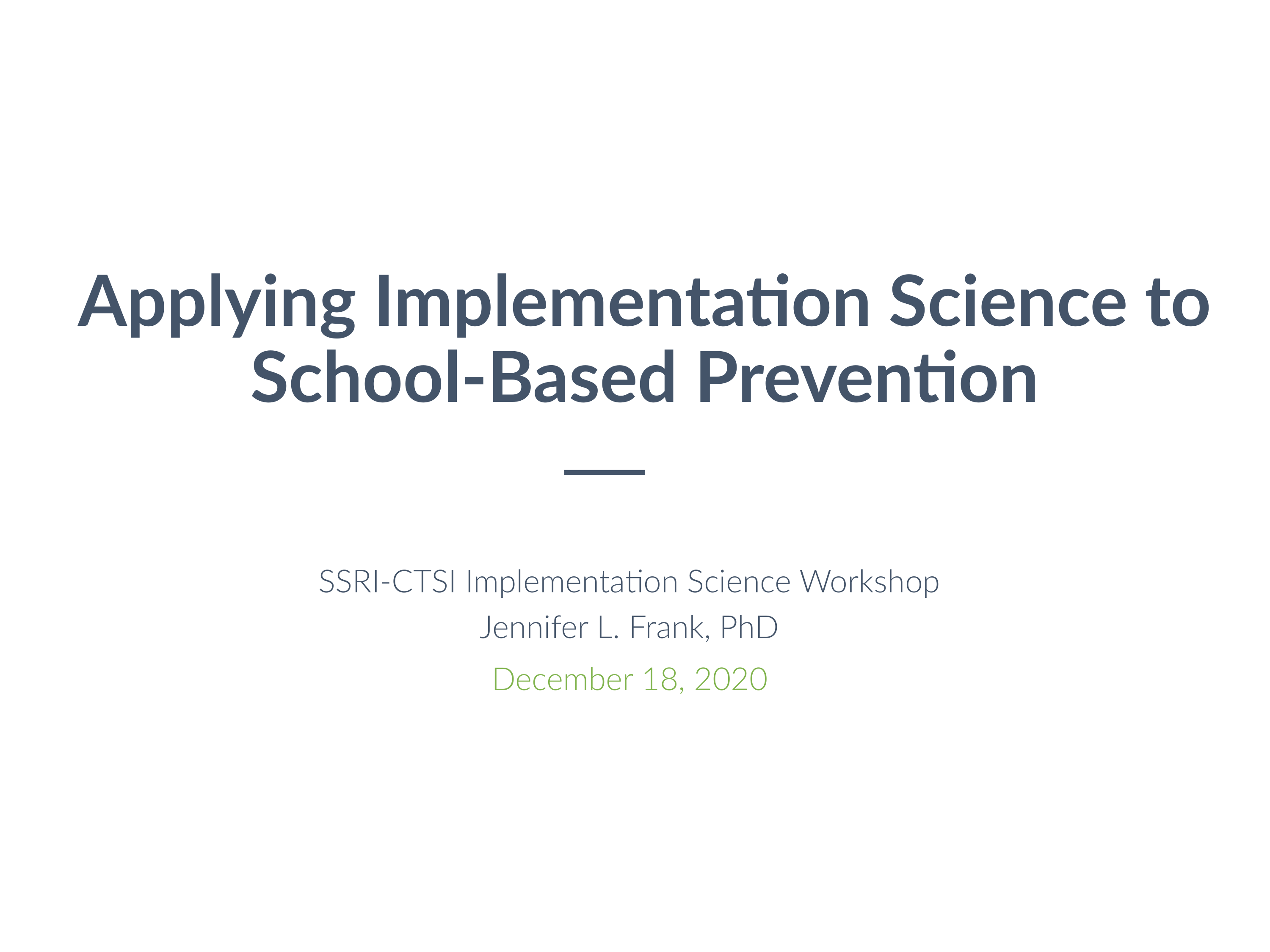

Applying Implementation Science to School-Based Prevention

SSRI-CTSI Implementation Science Workshop
Jennifer L. Frank, PhD
December 18, 2020